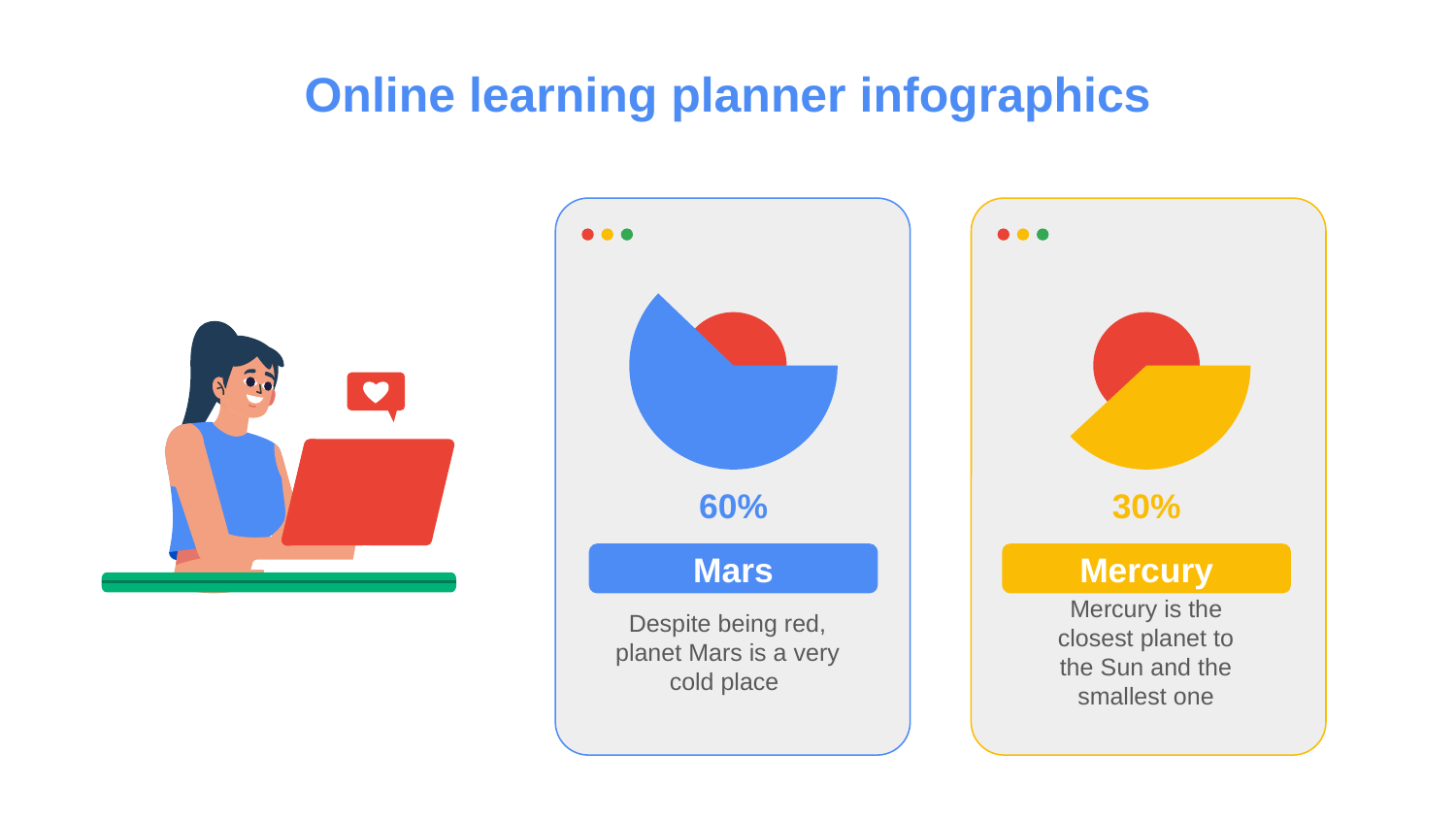

# Online learning planner infographics

30%
60%
Mercury
Mars

Despite being red, planet Mars is a very cold place
Mercury is the closest planet to the Sun and the smallest one